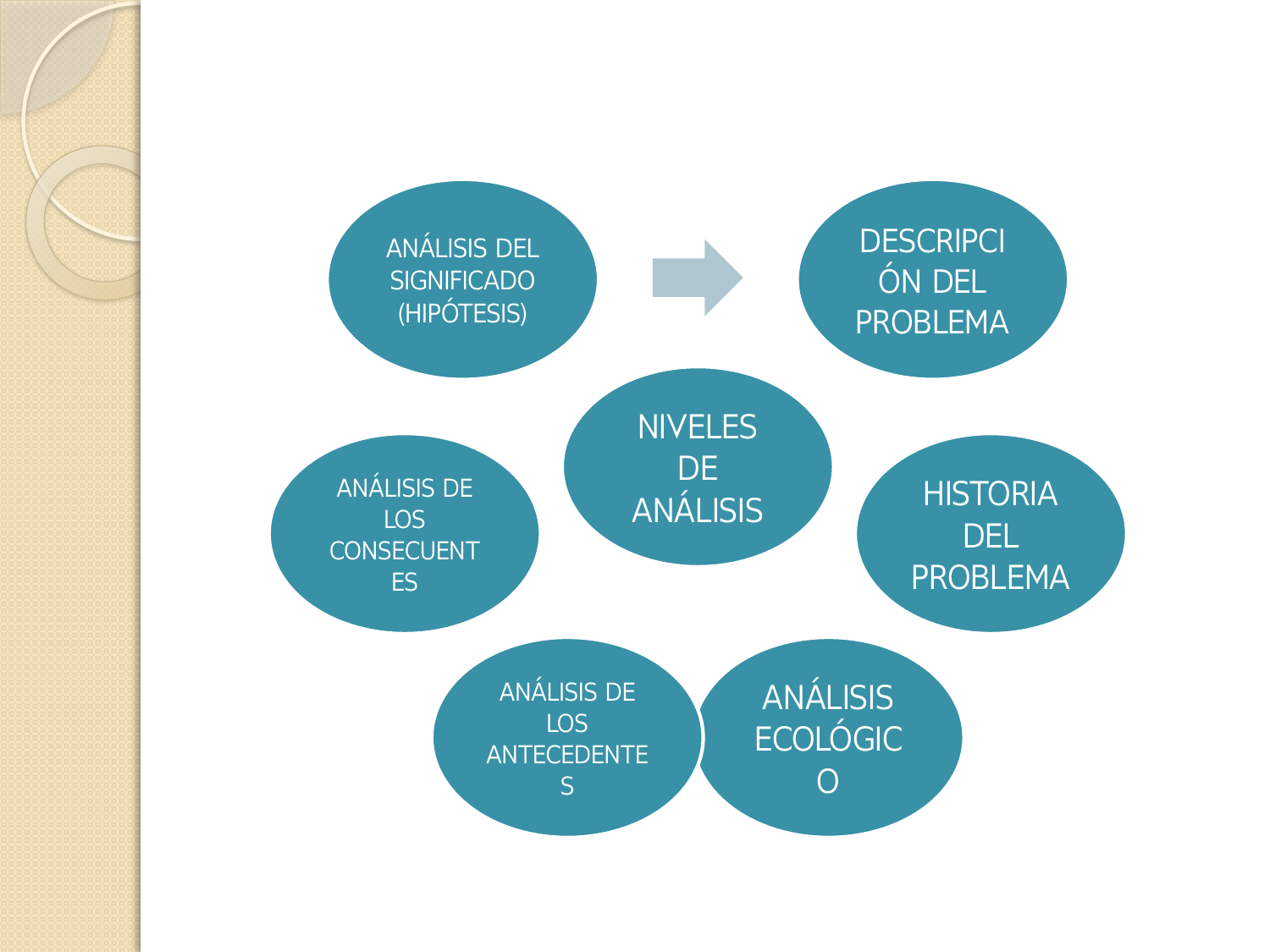

NIVELES DE ANÁLISIS
DESCRIPCIÓN DEL PROBLEMA
HISTORIA DEL PROBLEMA
ANÁLISIS ECOLÓGICO
ANÁLISIS DE LOS ANTECEDENTES
ANÁLISIS DE LOS CONSECUENTES
ANÁLISIS DEL SIGNIFICADO (HIPÓTESIS)